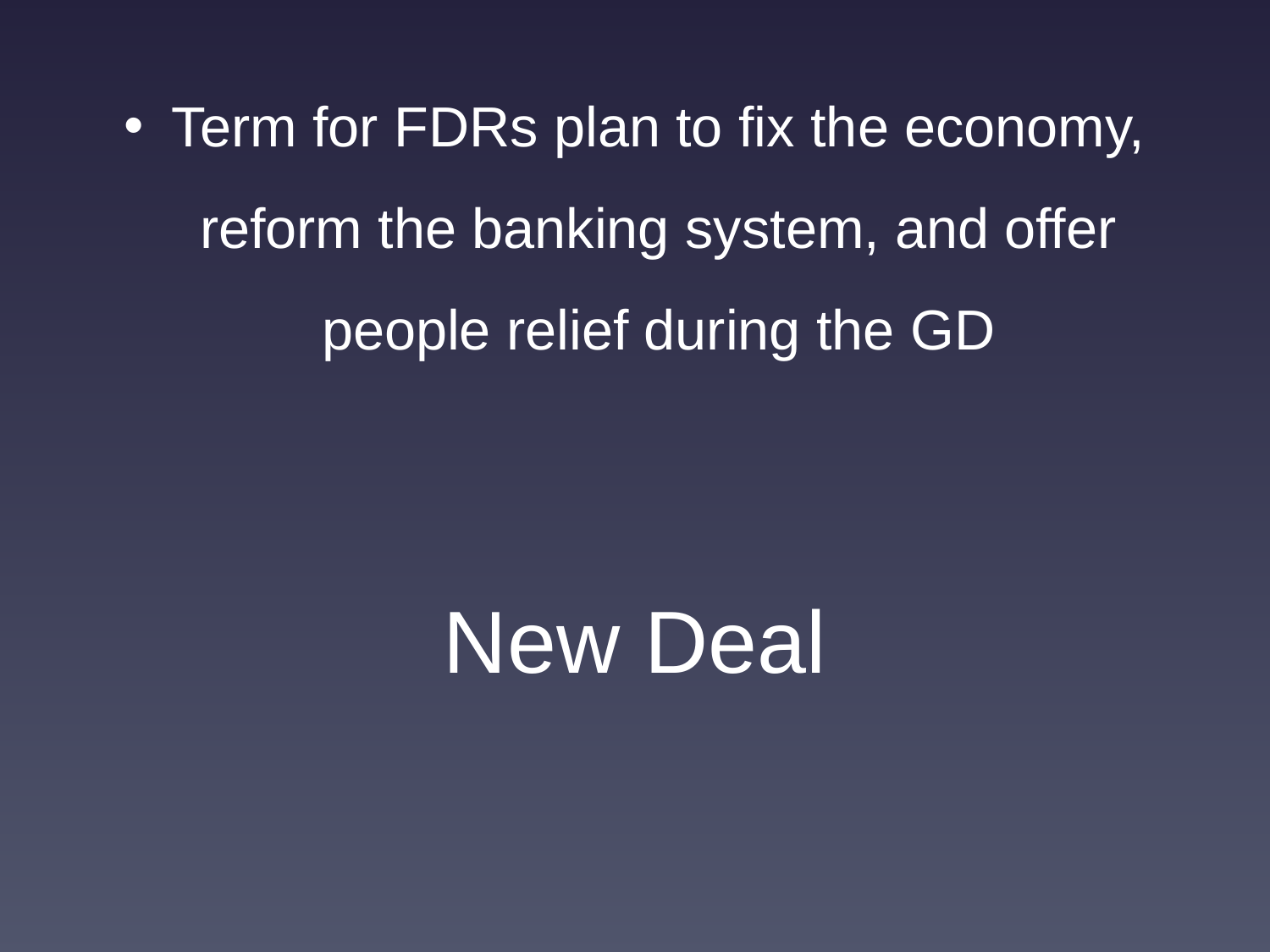

Term for FDRs plan to fix the economy, reform the banking system, and offer people relief during the GD
# New Deal